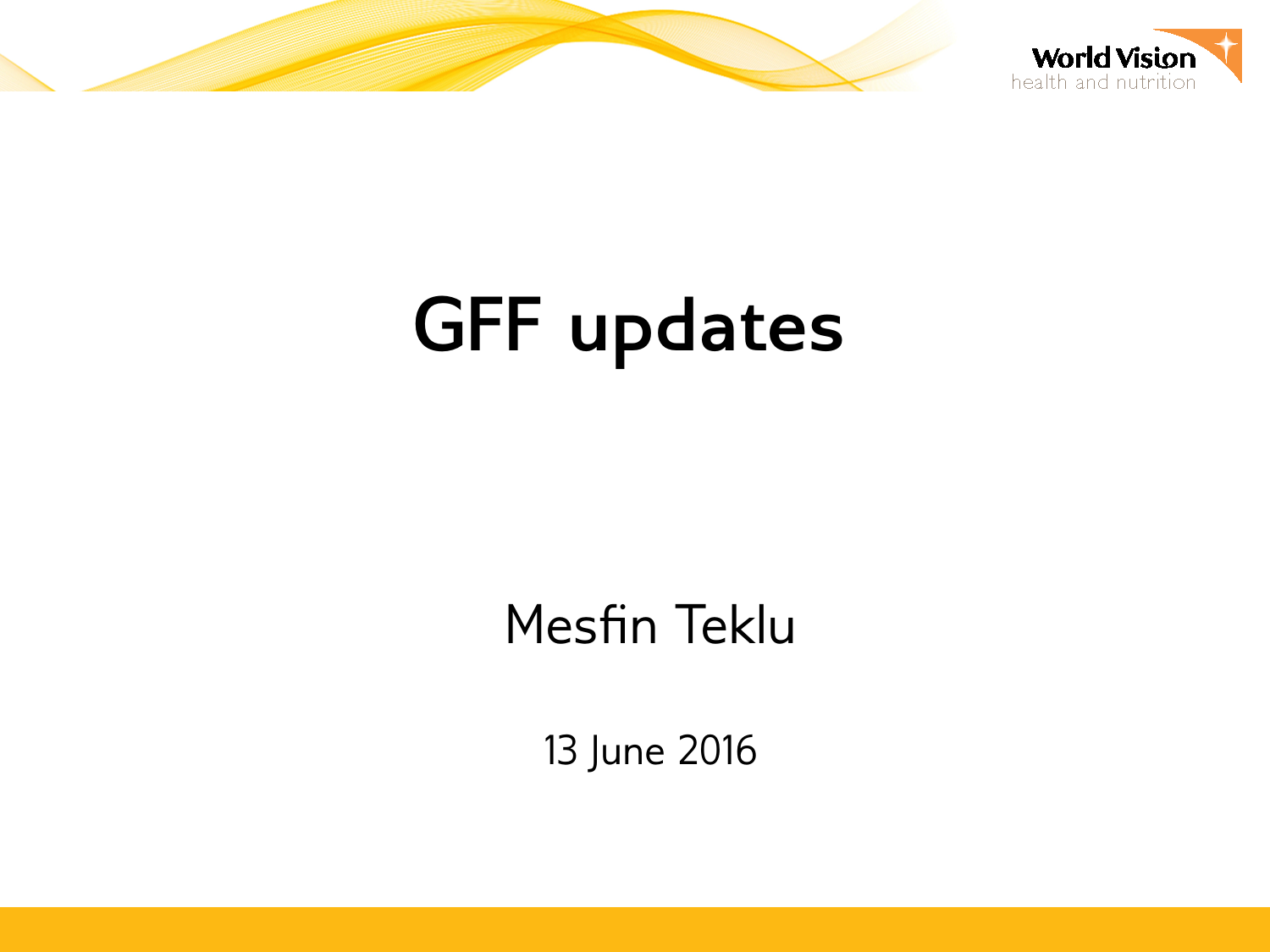

GFF updates
Mesfin Teklu

13 June 2016